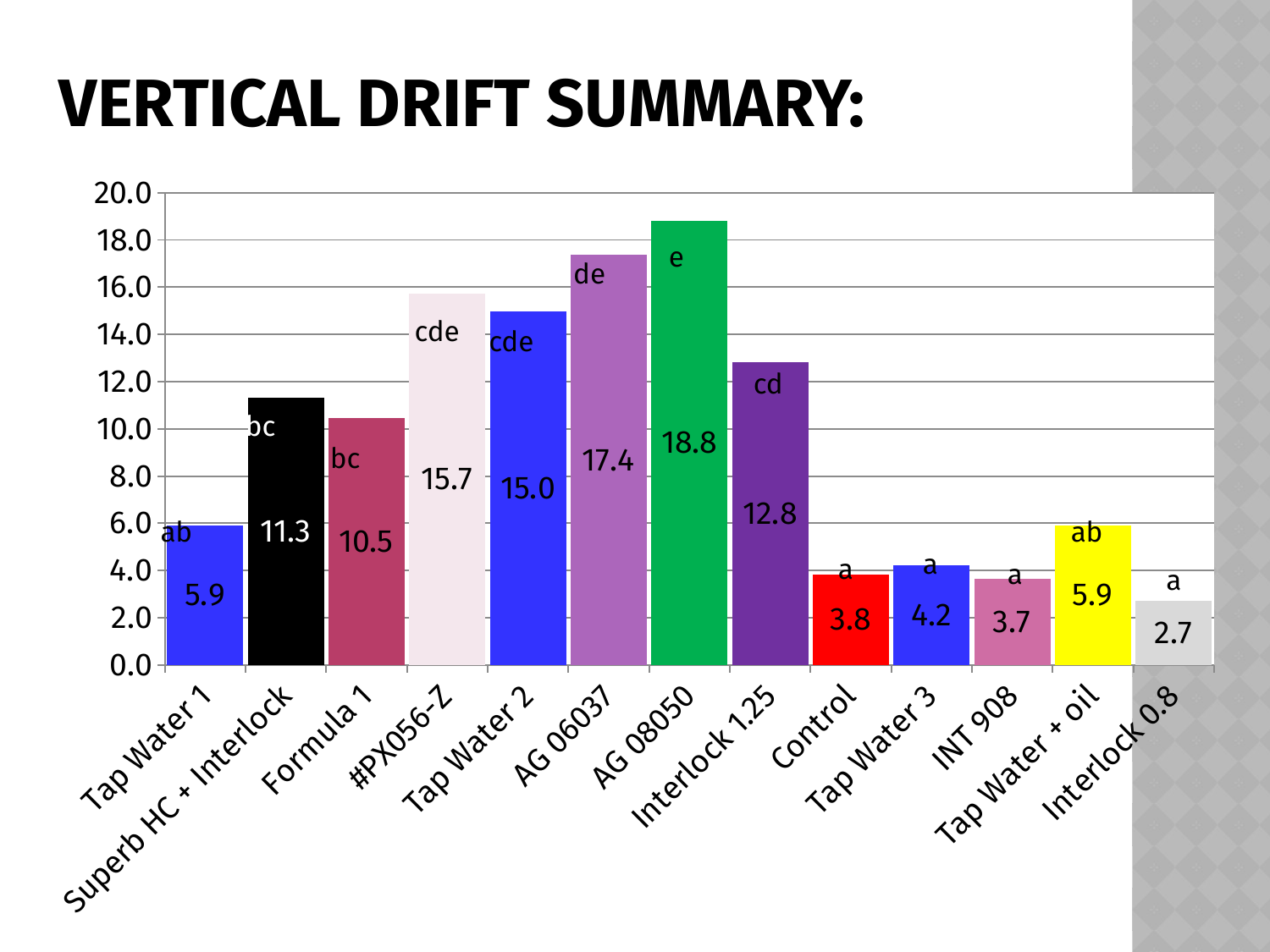

# Vertical Drift Summary:

### Chart

| Category | Column1 |
|---|---|
| Tap Water 1 | 5.909523809523813 |
| Superb HC + Interlock | 11.330666666666676 |
| Formula 1 | 10.46826666666667 |
| #PX056-Z | 15.74189393939394 |
| Tap Water 2 | 14.98295454545455 |
| AG 06037 | 17.373333333333257 |
| AG 08050 | 18.82219178082189 |
| Interlock 1.25 | 12.812851405622489 |
| Control | 3.8191967871485946 |
| Tap Water 3 | 4.233166666666667 |
| INT 908 | 3.6584000000000003 |
| Tap Water + oil | 5.910039215686274 |
| Interlock 0.8 | 2.7118333333333333 |
e
de
cde
cde
cd
bc
bc
ab
ab
a
a
a
a